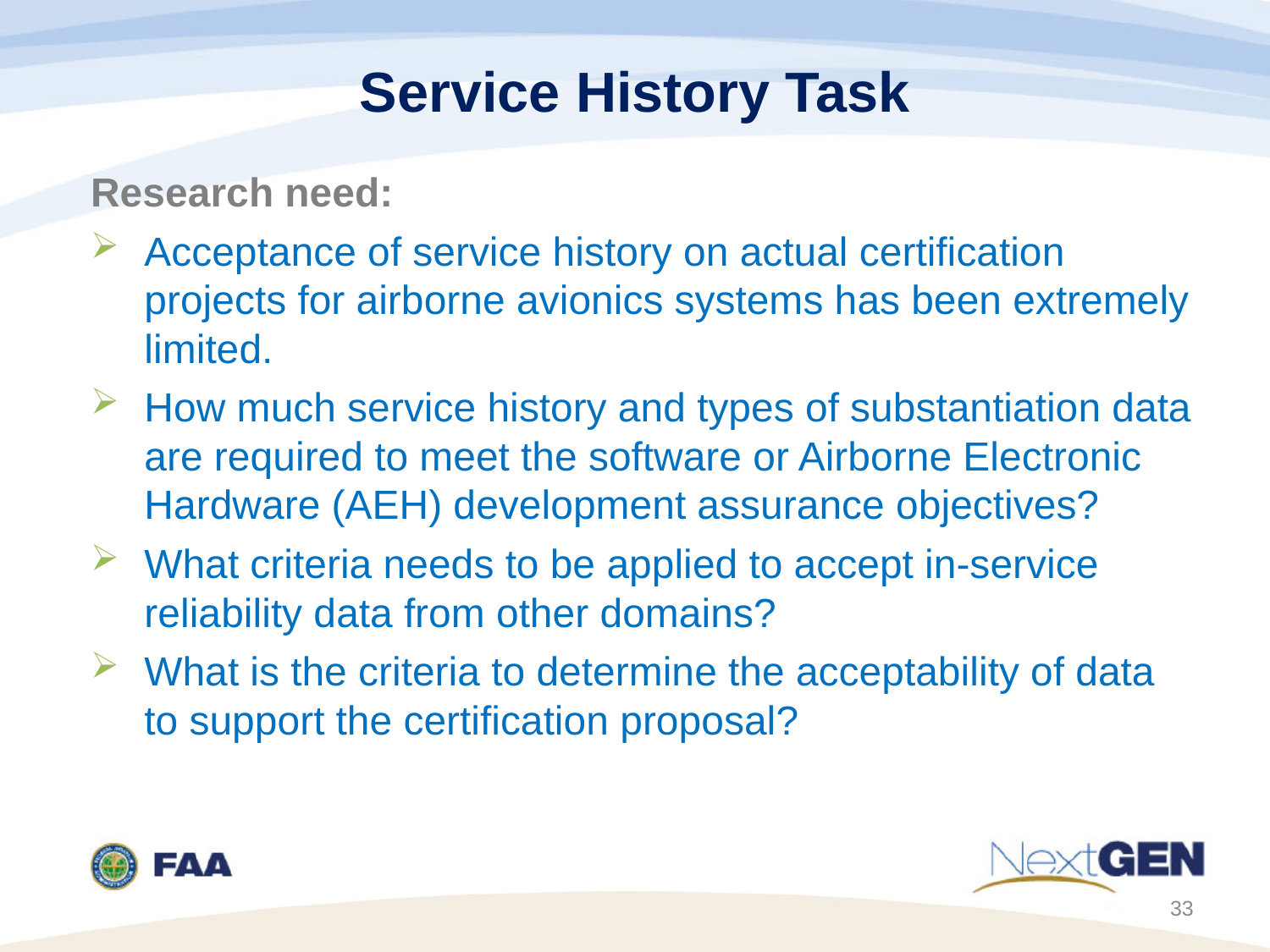

# Service History Task
Research need:
Acceptance of service history on actual certification projects for airborne avionics systems has been extremely limited.
How much service history and types of substantiation data are required to meet the software or Airborne Electronic Hardware (AEH) development assurance objectives?
What criteria needs to be applied to accept in-service reliability data from other domains?
What is the criteria to determine the acceptability of data to support the certification proposal?

33